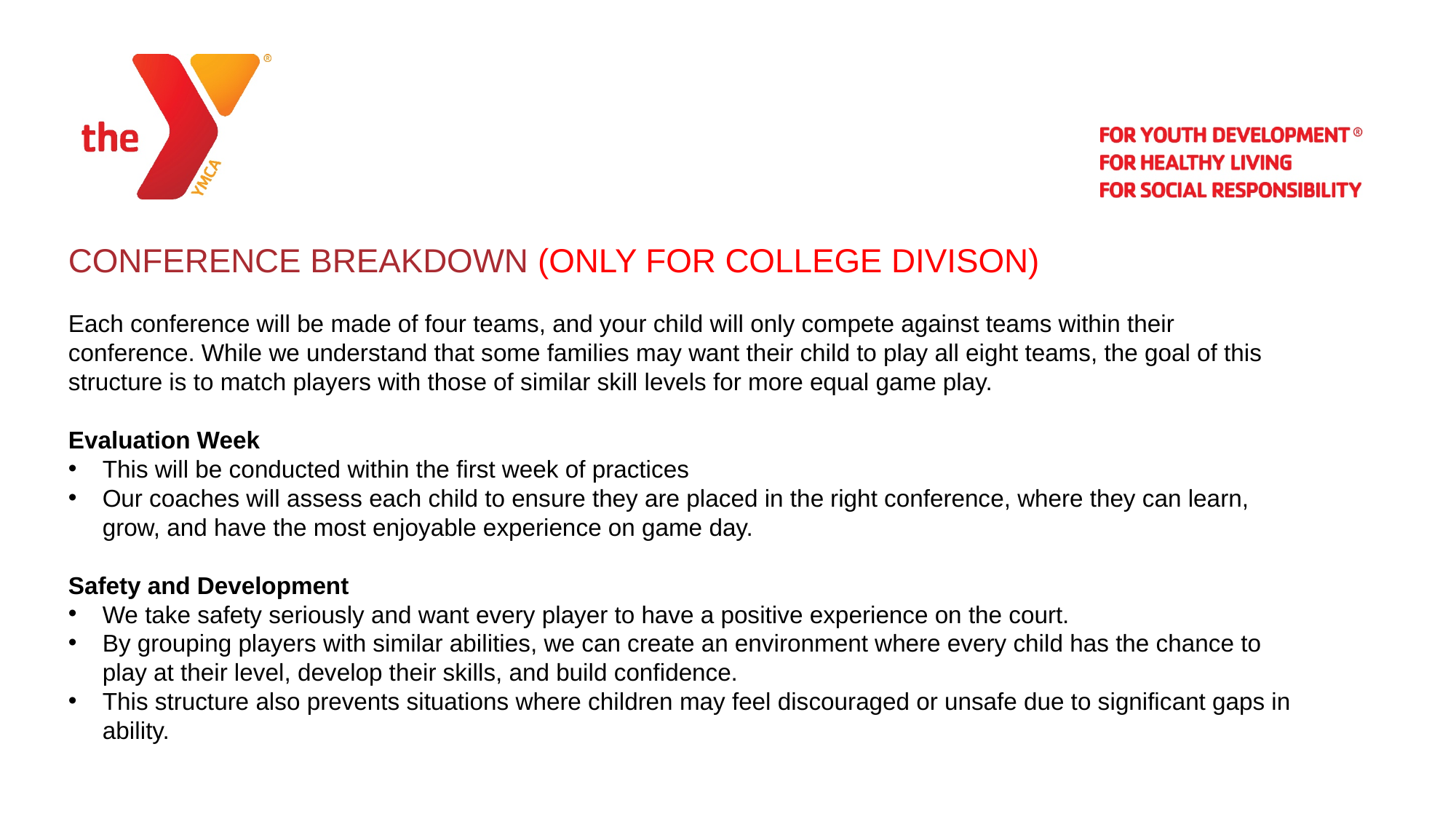

CONFERENCE BREAKDOWN (ONLY FOR COLLEGE DIVISON)

Each conference will be made of four teams, and your child will only compete against teams within their conference. While we understand that some families may want their child to play all eight teams, the goal of this structure is to match players with those of similar skill levels for more equal game play.

Evaluation Week
This will be conducted within the first week of practices
Our coaches will assess each child to ensure they are placed in the right conference, where they can learn, grow, and have the most enjoyable experience on game day.

Safety and Development
We take safety seriously and want every player to have a positive experience on the court.
By grouping players with similar abilities, we can create an environment where every child has the chance to play at their level, develop their skills, and build confidence.
This structure also prevents situations where children may feel discouraged or unsafe due to significant gaps in ability.